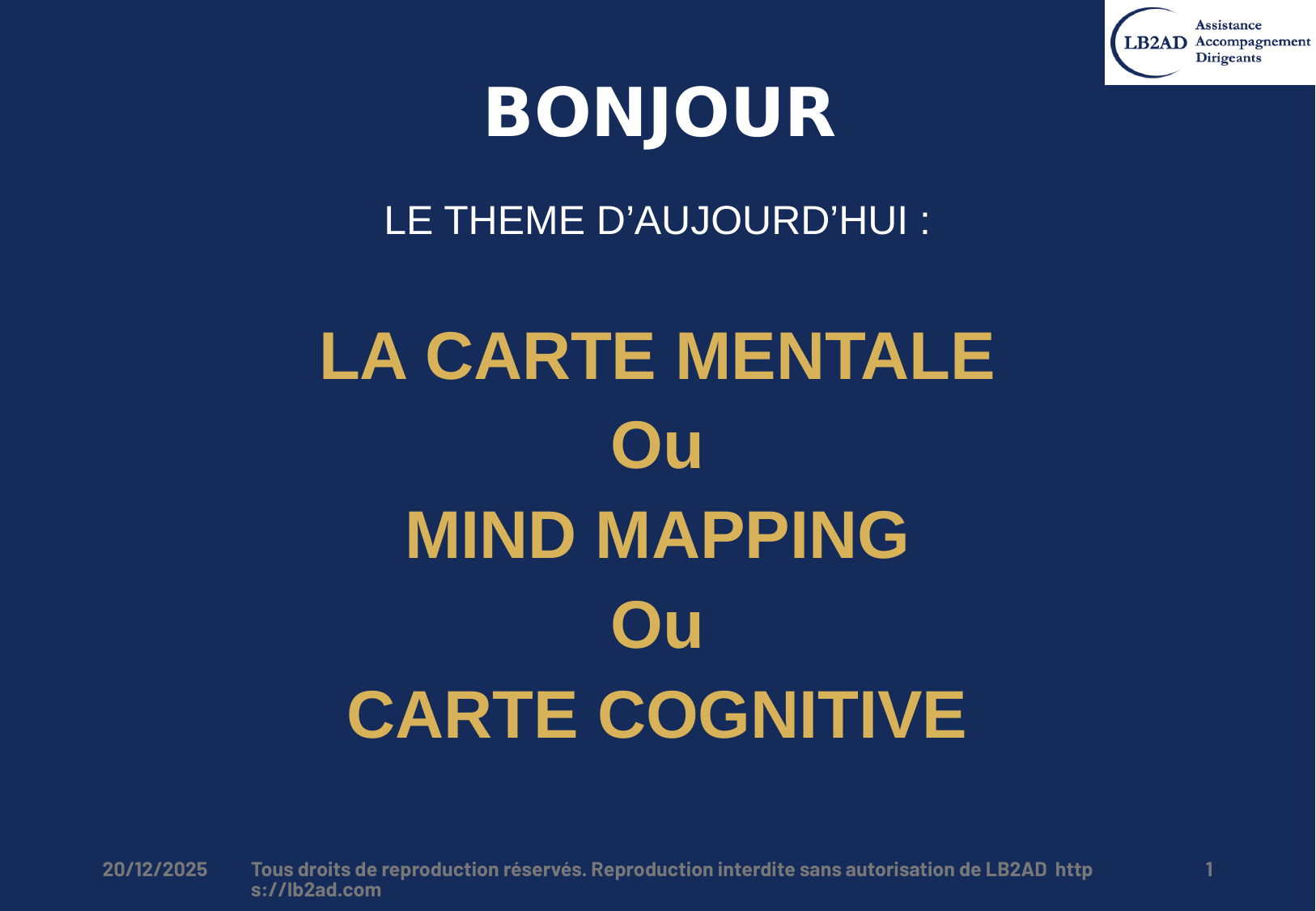

# BONJOUR
LE THEME D’AUJOURD’HUI :

LA CARTE MENTALE
Ou
MIND MAPPING
Ou
CARTE COGNITIVE
20/12/2025
Tous droits de reproduction réservés. Reproduction interdite sans autorisation de LB2AD  https://lb2ad.com
1